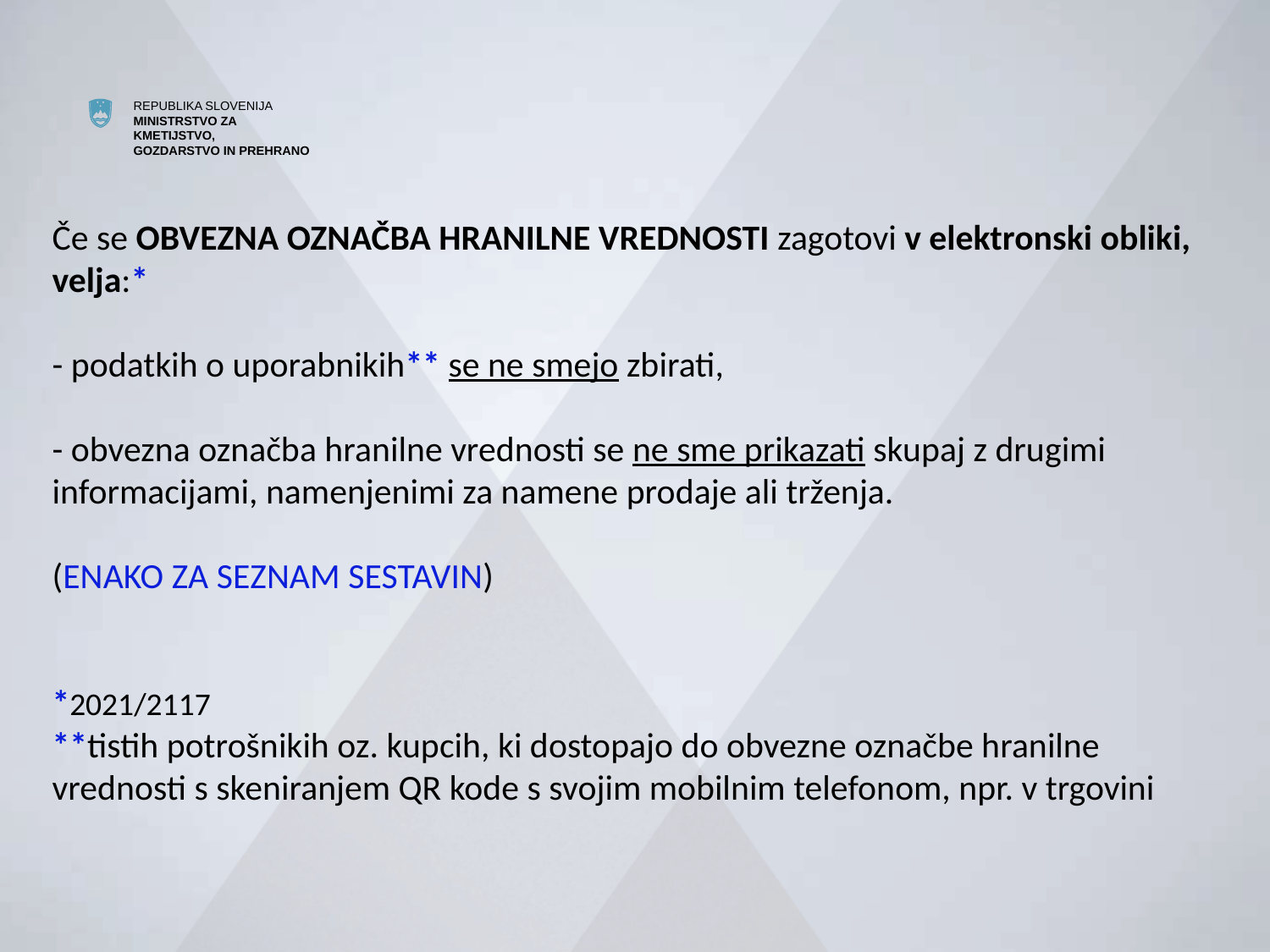

# Če se OBVEZNA OZNAČBA HRANILNE VREDNOSTI zagotovi v elektronski obliki, velja:* - podatkih o uporabnikih** se ne smejo zbirati, - obvezna označba hranilne vrednosti se ne sme prikazati skupaj z drugimi informacijami, namenjenimi za namene prodaje ali trženja. (ENAKO ZA SEZNAM SESTAVIN) *2021/2117 **tistih potrošnikih oz. kupcih, ki dostopajo do obvezne označbe hranilne vrednosti s skeniranjem QR kode s svojim mobilnim telefonom, npr. v trgovini